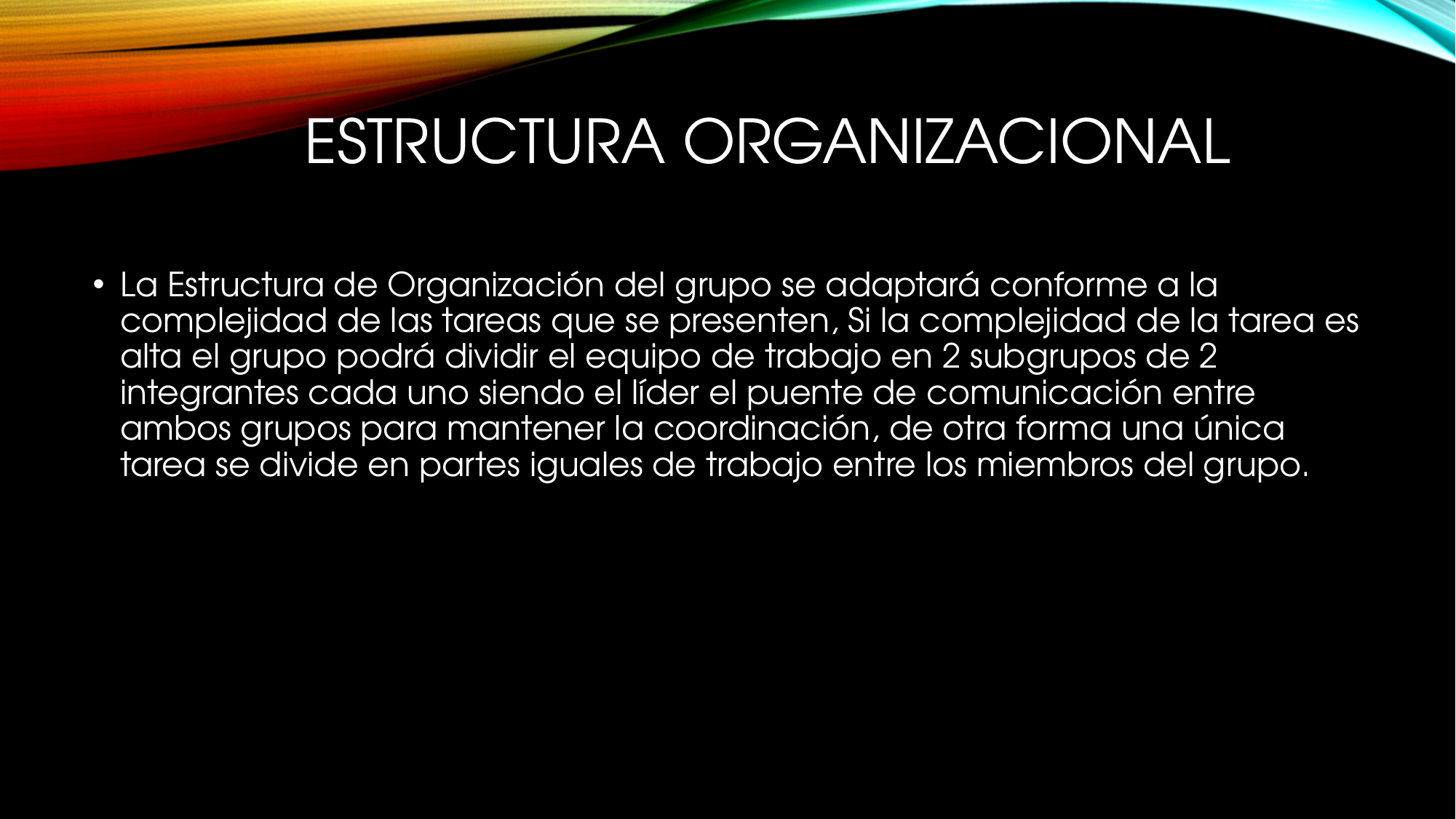

# Estructura organizacional
La Estructura de Organización del grupo se adaptará conforme a la complejidad de las tareas que se presenten, Si la complejidad de la tarea es alta el grupo podrá dividir el equipo de trabajo en 2 subgrupos de 2 integrantes cada uno siendo el líder el puente de comunicación entre ambos grupos para mantener la coordinación, de otra forma una única tarea se divide en partes iguales de trabajo entre los miembros del grupo.